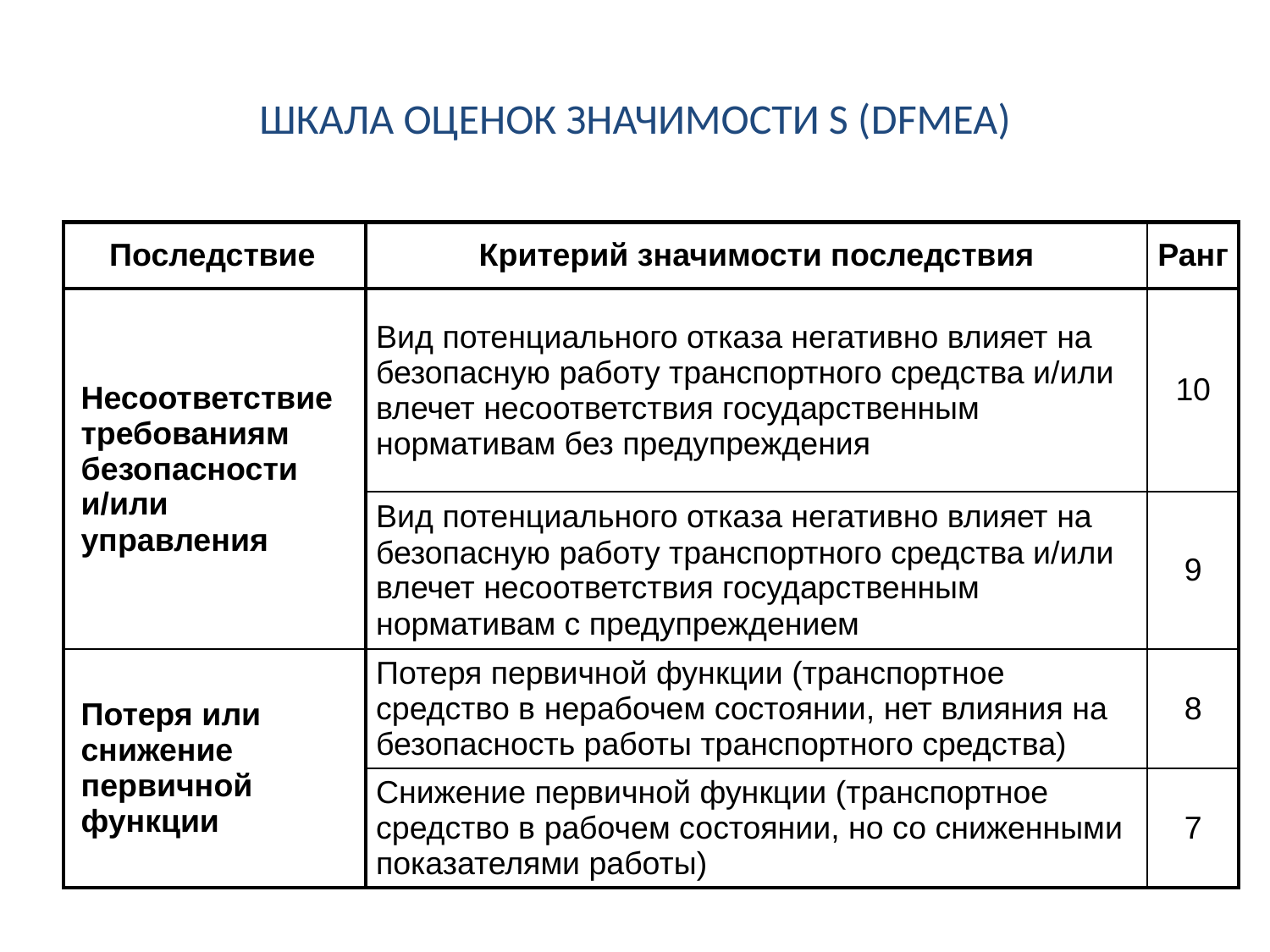

# ШКАЛА ОЦЕНОК ЗНАЧИМОСТИ S (DFMEA)
| Последствие | Критерий значимости последствия | Ранг |
| --- | --- | --- |
| Несоответствие требованиям безопасности и/или управления | Вид потенциального отказа негативно влияет на безопасную работу транспортного средства и/или влечет несоответствия государственным нормативам без предупреждения | 10 |
|  | Вид потенциального отказа негативно влияет на безопасную работу транспортного средства и/или влечет несоответствия государственным нормативам с предупреждением | 9 |
| Потеря или снижение первичной функции | Потеря первичной функции (транспортное средство в нерабочем состоянии, нет влияния на безопасность работы транспортного средства) | 8 |
|  | Снижение первичной функции (транспортное средство в рабочем состоянии, но со сниженными показателями работы) | 7 |